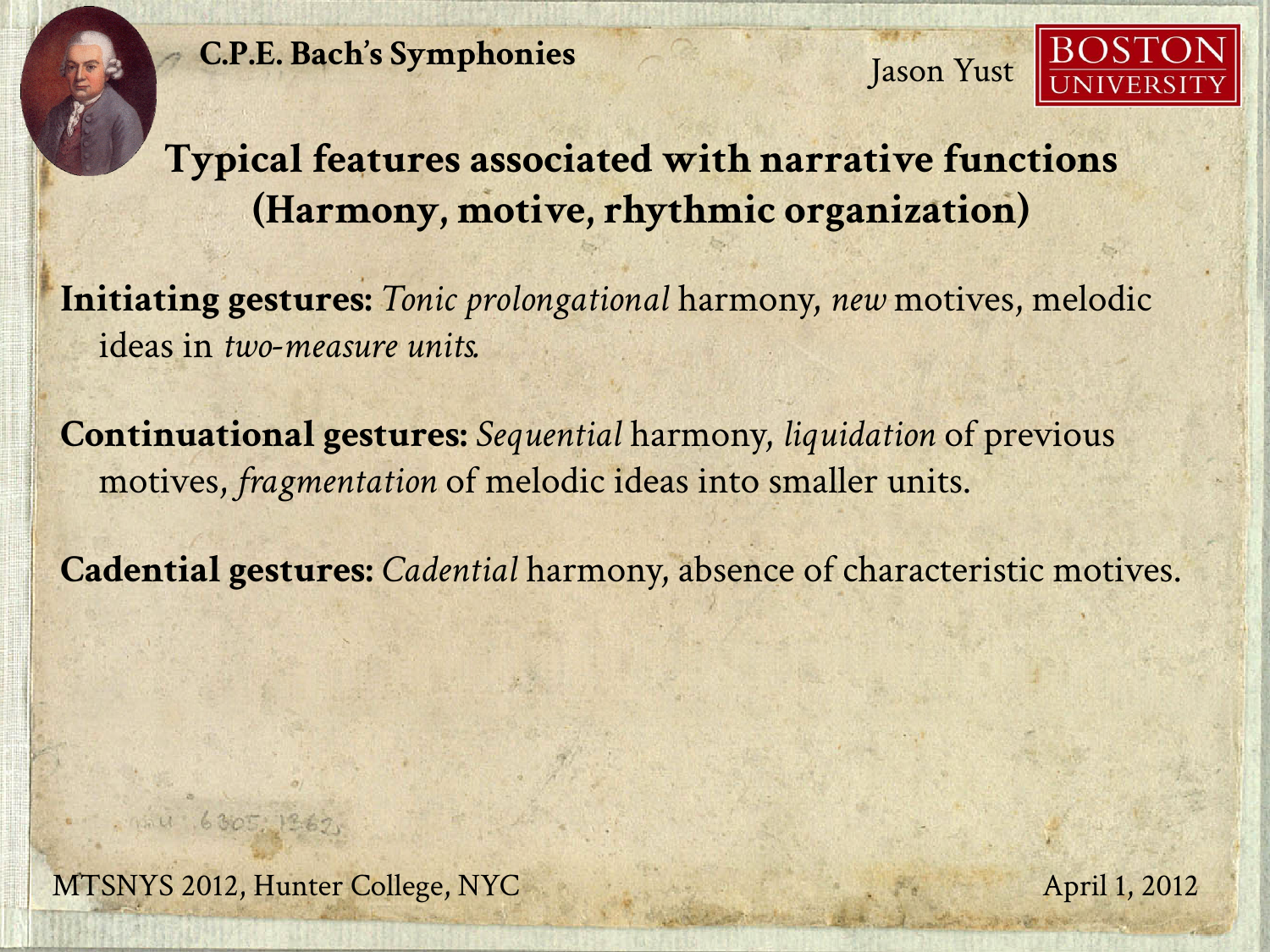

Typical features associated with narrative functions
(Harmony, motive, rhythmic organization)
Initiating gestures: Tonic prolongational harmony, new motives, melodic
ideas in two-measure units.
Continuational gestures: Sequential harmony, liquidation of previous
motives, fragmentation of melodic ideas into smaller units.
Cadential gestures: Cadential harmony, absence of characteristic motives.